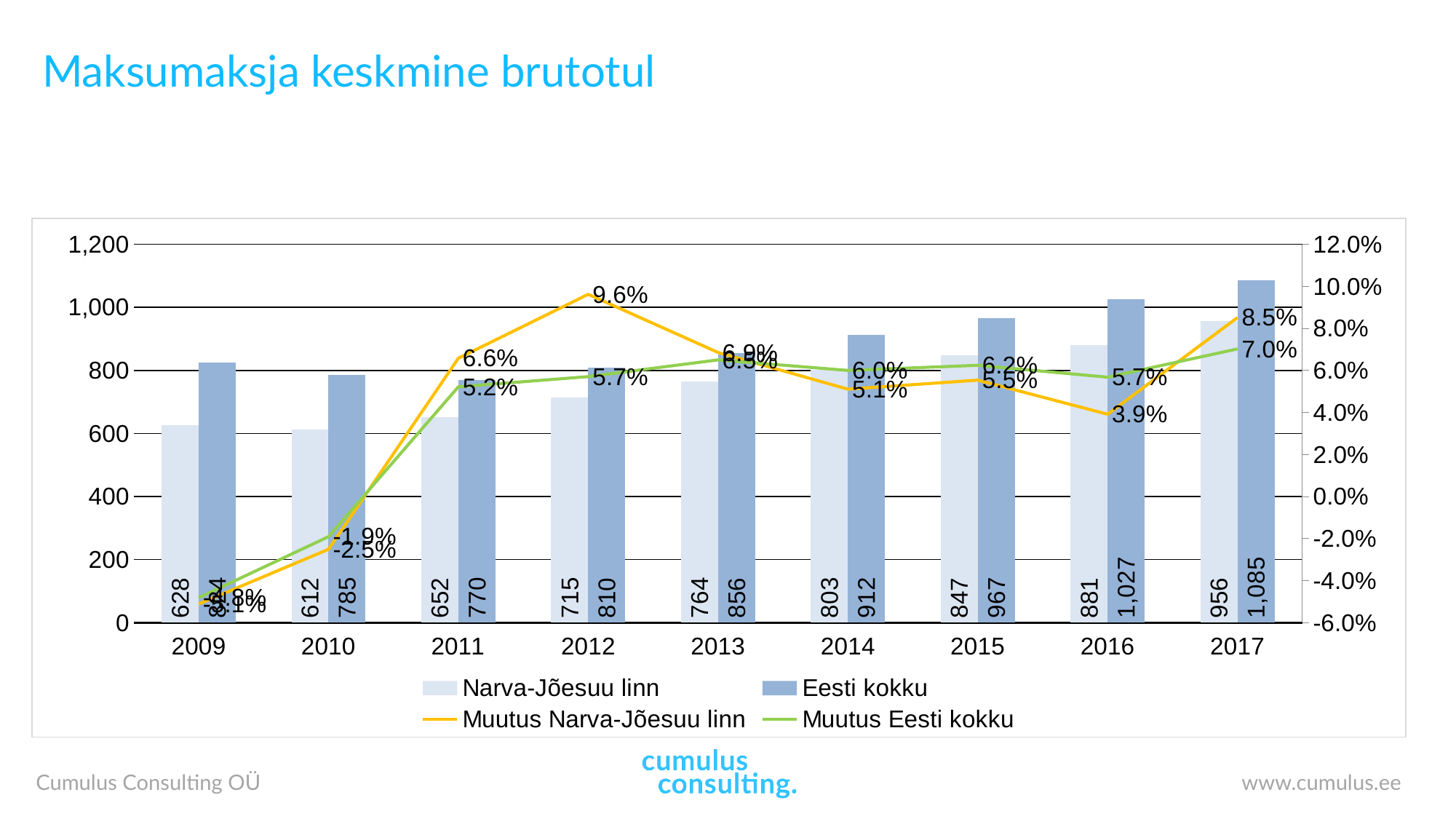

# Maksumaksja keskmine brutotul

### Chart

| Category | Narva-Jõesuu linn | Eesti kokku | Muutus Narva-Jõesuu linn | Muutus Eesti kokku |
|---|---|---|---|---|
| 2009 | 627.5480061004364 | 824.4010010368183 | -0.05111560145691409 | -0.04814209544392269 |
| 2010 | 611.8170256896793 | 784.7126093608384 | -0.02506737374325931 | -0.019081951361298435 |
| 2011 | 652.1008842235901 | 769.7387615164179 | 0.06584298383736426 | 0.05222296297767672 |
| 2012 | 714.85494516917 | 809.9368003615718 | 0.09623366945790468 | 0.0570837664938864 |
| 2013 | 763.8564637325559 | 856.171043548218 | 0.06854749889404511 | 0.06505270843404781 |
| 2014 | 802.8977956908991 | 911.8672888138329 | 0.051110822270939105 | 0.060022877443722845 |
| 2015 | 847.3894551201646 | 966.6001873352466 | 0.055413851760522284 | 0.06245859261945008 |
| 2016 | 880.589739191848 | 1026.972674661903 | 0.039179486918414996 | 0.056827863163161095 |
| 2017 | 955.5950991317269 | 1085.333337289894 | 0.08517628198656314 | 0.07025573123062673 |